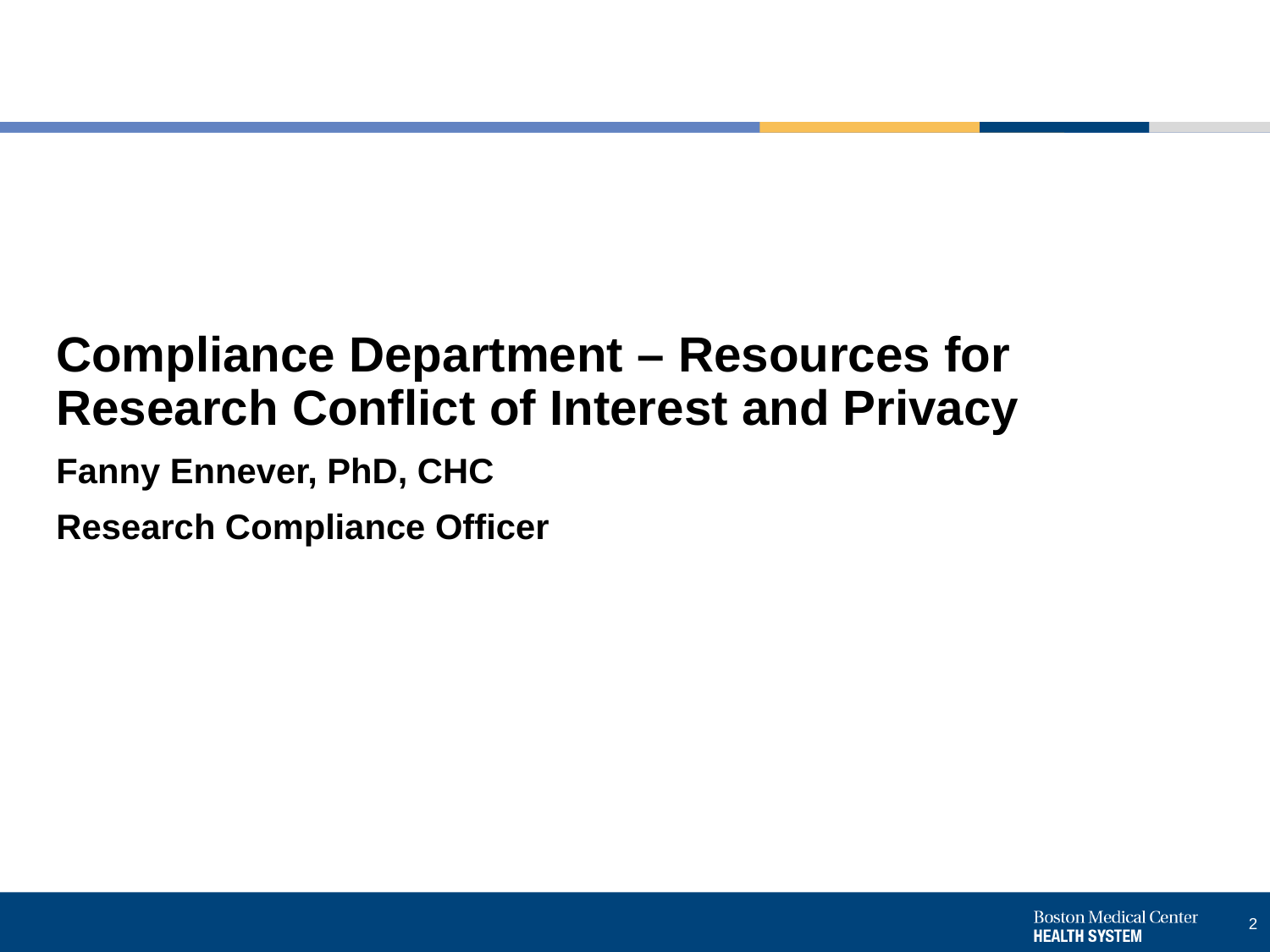

#
Compliance Department – Resources for Research Conflict of Interest and Privacy
Fanny Ennever, PhD, CHC
Research Compliance Officer